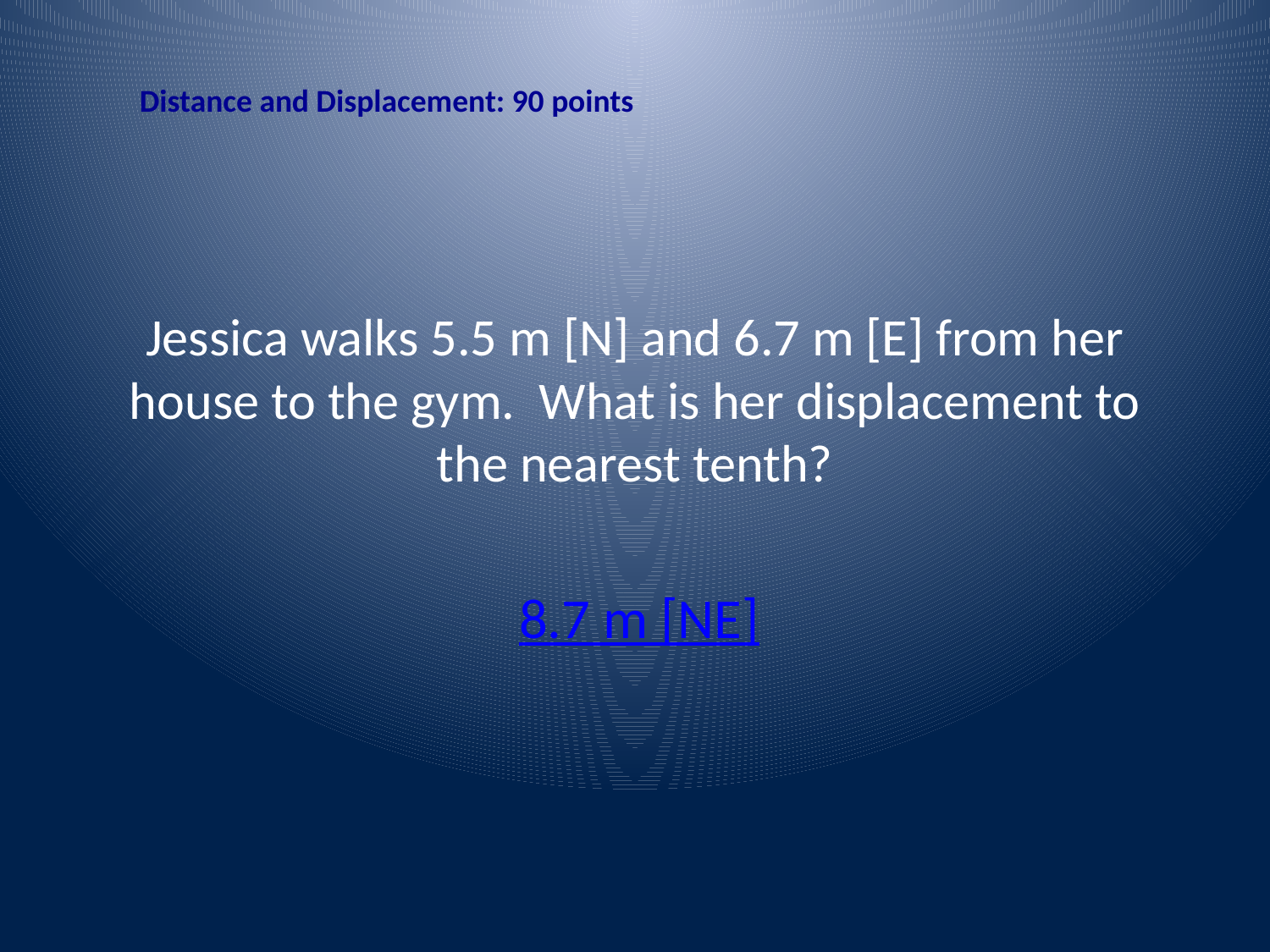

Distance and Displacement: 90 points
# Jessica walks 5.5 m [N] and 6.7 m [E] from her house to the gym.  What is her displacement to the nearest tenth?
8.7 m [NE]